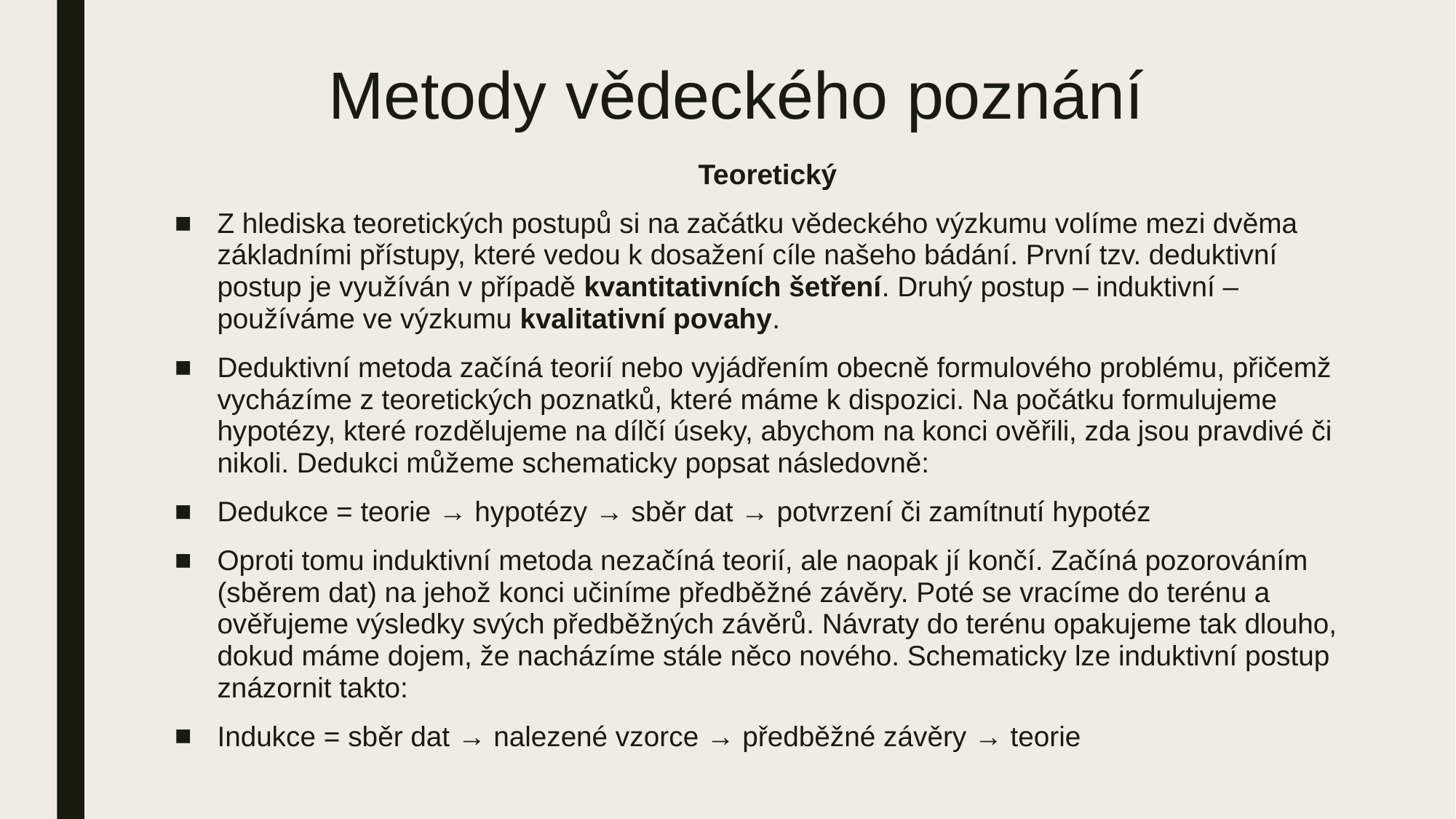

# Metody vědeckého poznání
Teoretický
Z hlediska teoretických postupů si na začátku vědeckého výzkumu volíme mezi dvěma základními přístupy, které vedou k dosažení cíle našeho bádání. První tzv. deduktivní postup je využíván v případě kvantitativních šetření. Druhý postup – induktivní – používáme ve výzkumu kvalitativní povahy.
Deduktivní metoda začíná teorií nebo vyjádřením obecně formulového problému, přičemž vycházíme z teoretických poznatků, které máme k dispozici. Na počátku formulujeme hypotézy, které rozdělujeme na dílčí úseky, abychom na konci ověřili, zda jsou pravdivé či nikoli. Dedukci můžeme schematicky popsat následovně:
Dedukce = teorie → hypotézy → sběr dat → potvrzení či zamítnutí hypotéz
Oproti tomu induktivní metoda nezačíná teorií, ale naopak jí končí. Začíná pozorováním (sběrem dat) na jehož konci učiníme předběžné závěry. Poté se vracíme do terénu a ověřujeme výsledky svých předběžných závěrů. Návraty do terénu opakujeme tak dlouho, dokud máme dojem, že nacházíme stále něco nového. Schematicky lze induktivní postup znázornit takto:
Indukce = sběr dat → nalezené vzorce → předběžné závěry → teorie